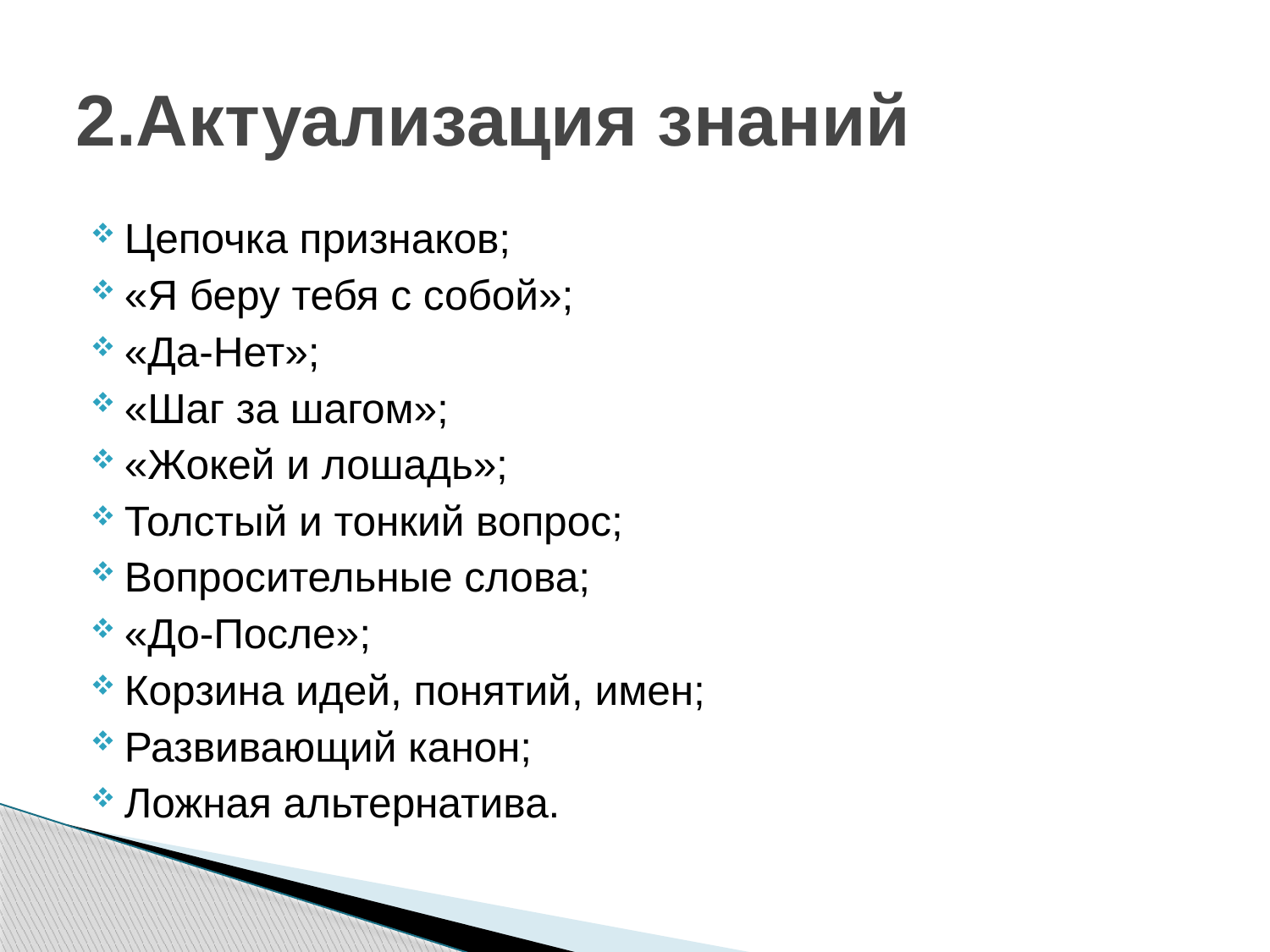

# 2.Актуализация знаний
Цепочка признаков;
«Я беру тебя с собой»;
«Да-Нет»;
«Шаг за шагом»;
«Жокей и лошадь»;
Толстый и тонкий вопрос;
Вопросительные слова;
«До-После»;
Корзина идей, понятий, имен;
Развивающий канон;
Ложная альтернатива.